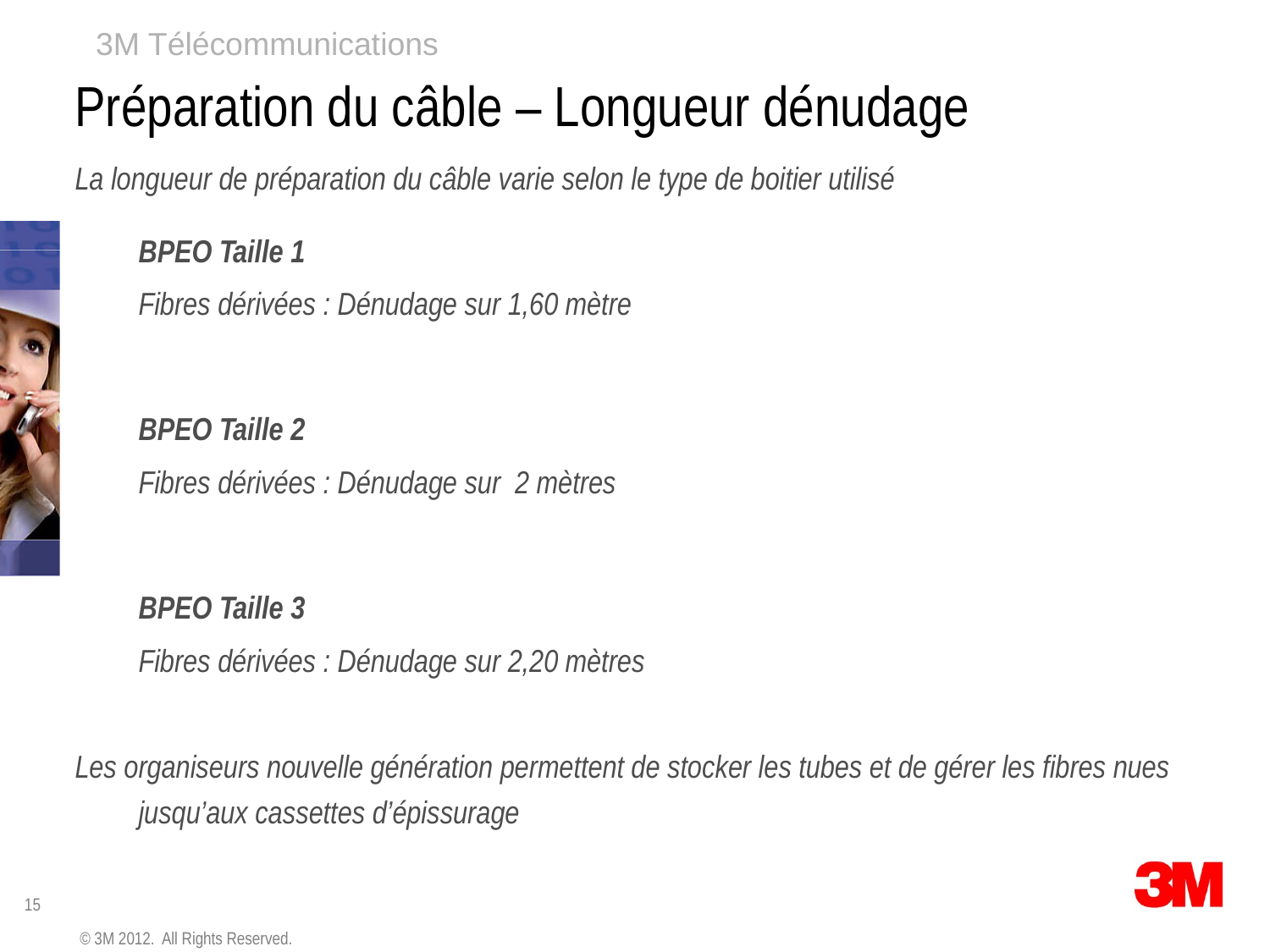

# Préparation du câble – Longueur dénudage
La longueur de préparation du câble varie selon le type de boitier utilisé

	BPEO Taille 1
	Fibres dérivées : Dénudage sur 1,60 mètre

	BPEO Taille 2
	Fibres dérivées : Dénudage sur  2 mètres

	BPEO Taille 3
	Fibres dérivées : Dénudage sur 2,20 mètres

Les organiseurs nouvelle génération permettent de stocker les tubes et de gérer les fibres nues jusqu’aux cassettes d’épissurage
© 3M 2012.  All Rights Reserved.